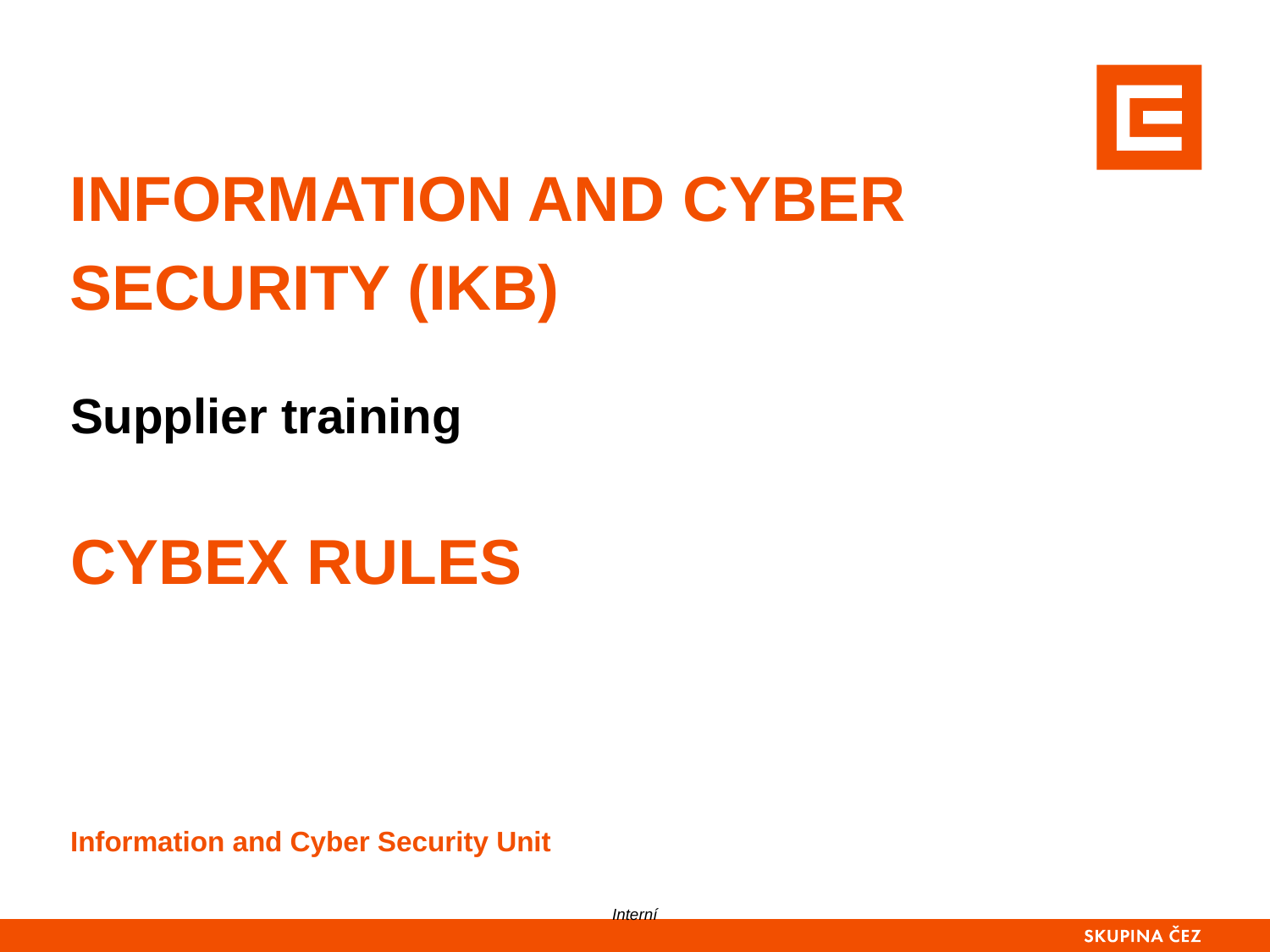

# Information and Cyber Security (IKB)
Supplier training
CYBEx rules
Information and Cyber Security Unit